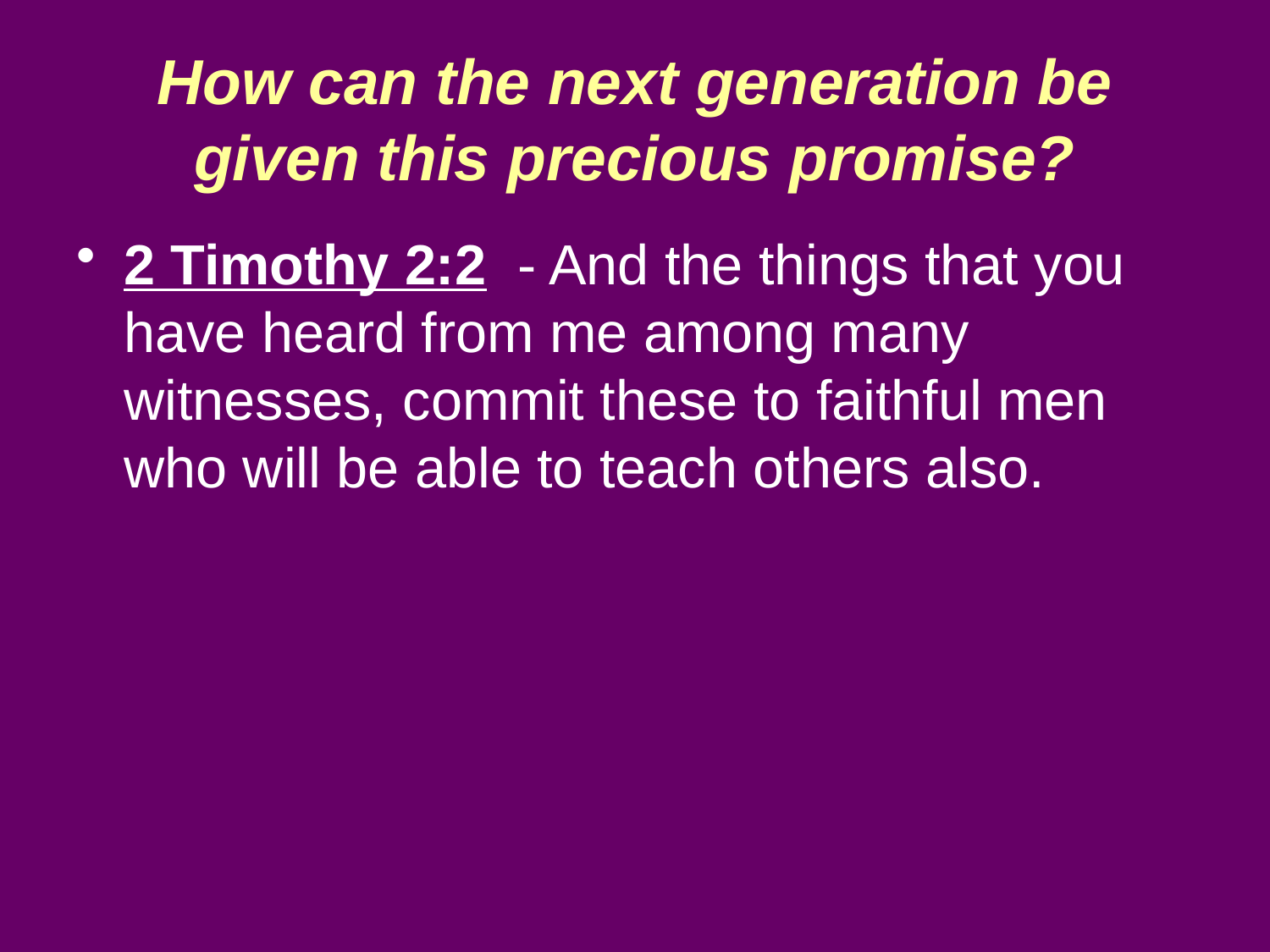

# How can the next generation be given this precious promise?
2 Timothy 2:2  - And the things that you have heard from me among many witnesses, commit these to faithful men who will be able to teach others also.